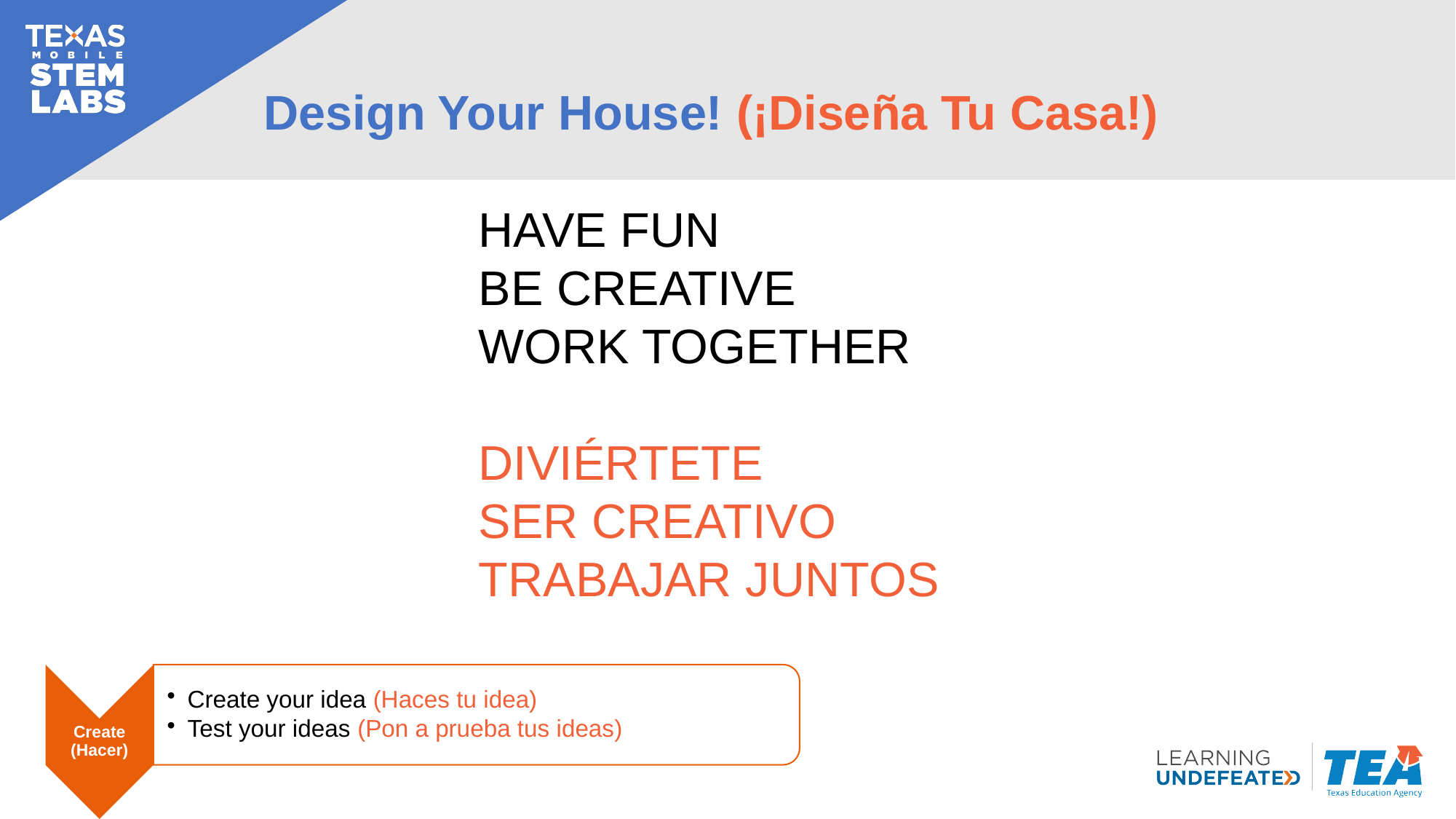

# Design Your House! (¡Diseña Tu Casa!)